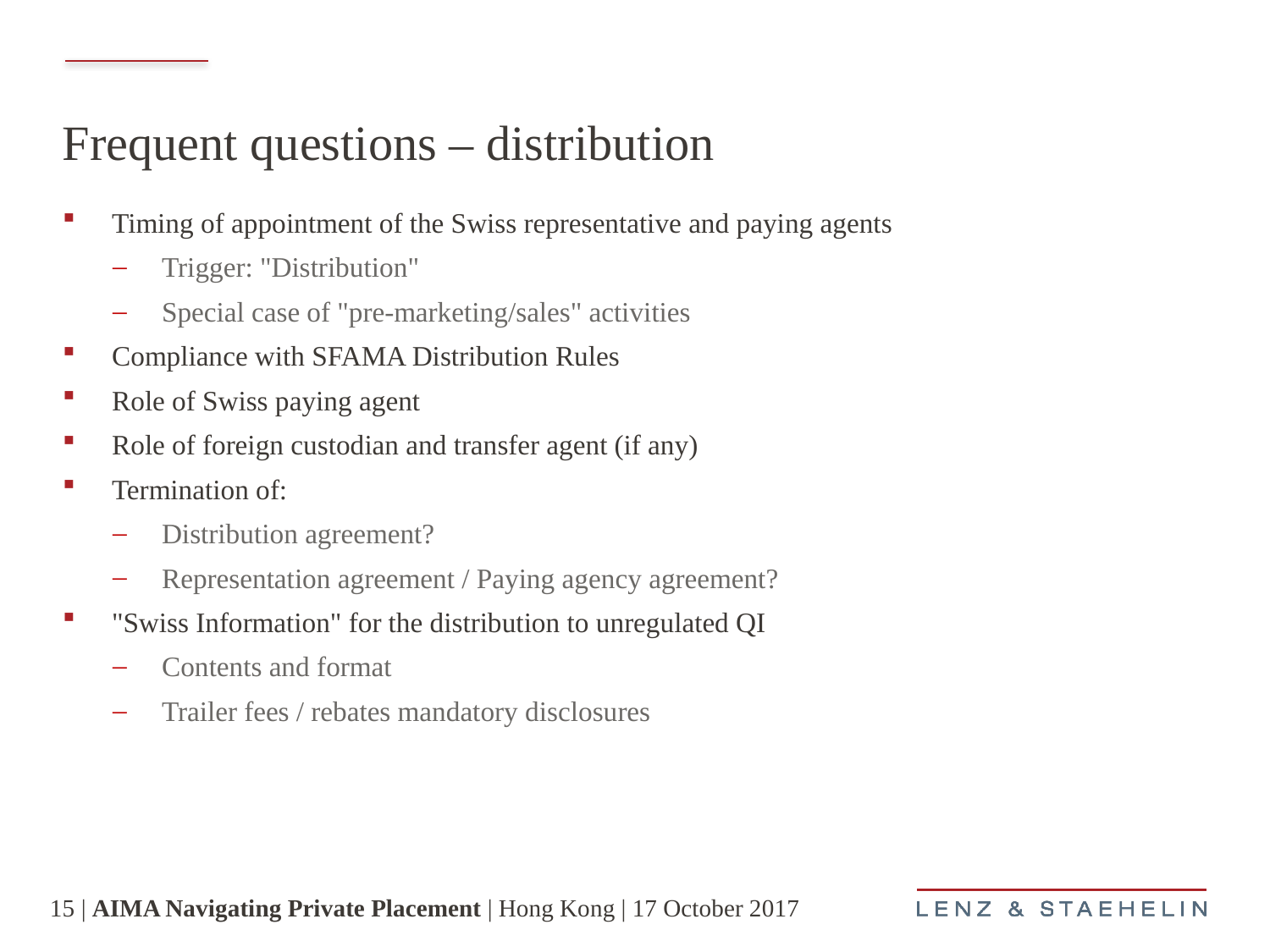

# Frequent questions – distribution
Timing of appointment of the Swiss representative and paying agents
Trigger: "Distribution"
Special case of "pre-marketing/sales" activities
Compliance with SFAMA Distribution Rules
Role of Swiss paying agent
Role of foreign custodian and transfer agent (if any)
Termination of:
Distribution agreement?
Representation agreement / Paying agency agreement?
"Swiss Information" for the distribution to unregulated QI
Contents and format
Trailer fees / rebates mandatory disclosures

15 | AIMA Navigating Private Placement | Hong Kong | 17 October 2017